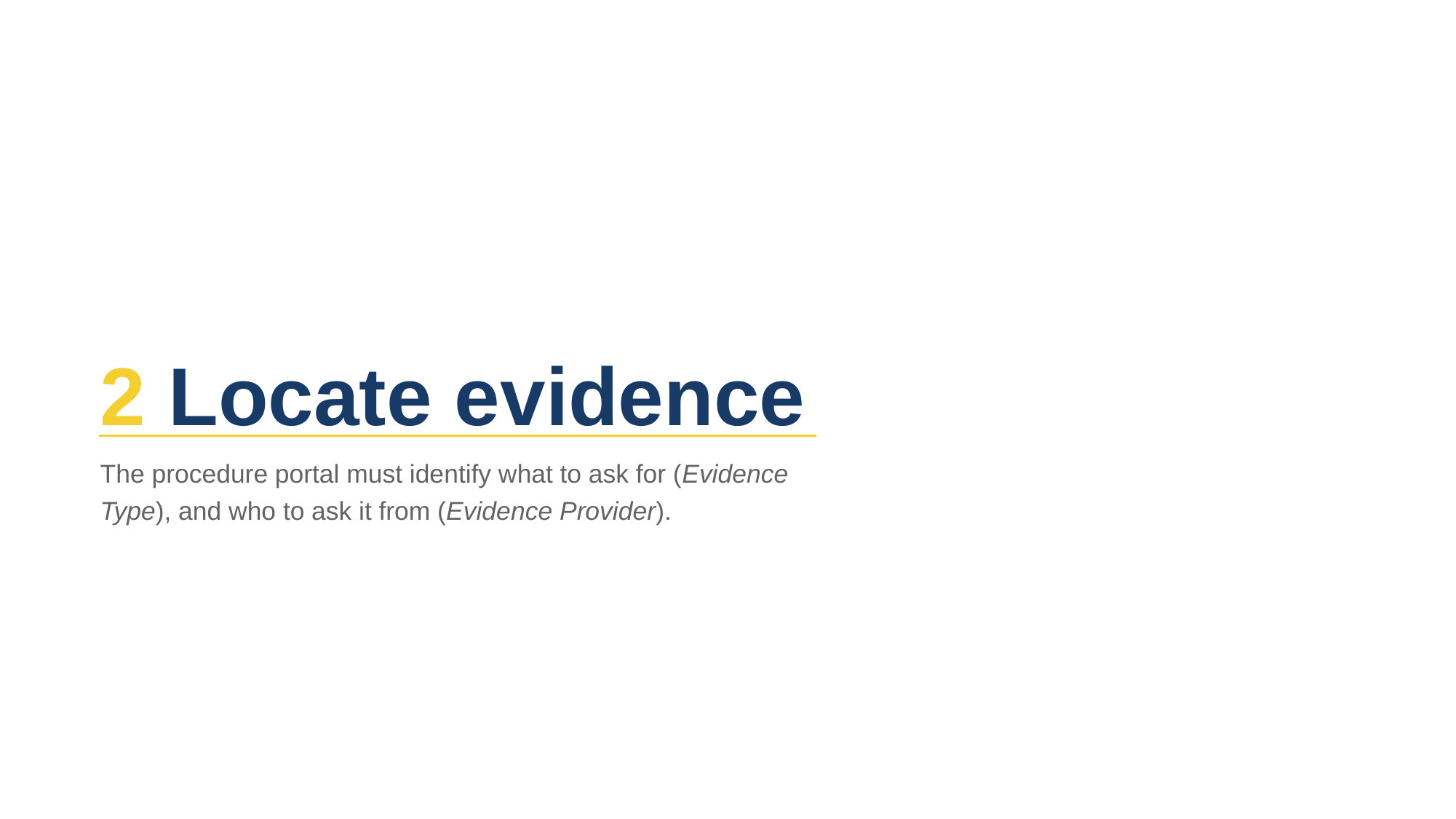

2 Locate evidence
The procedure portal must identify what to ask for (Evidence Type), and who to ask it from (Evidence Provider).